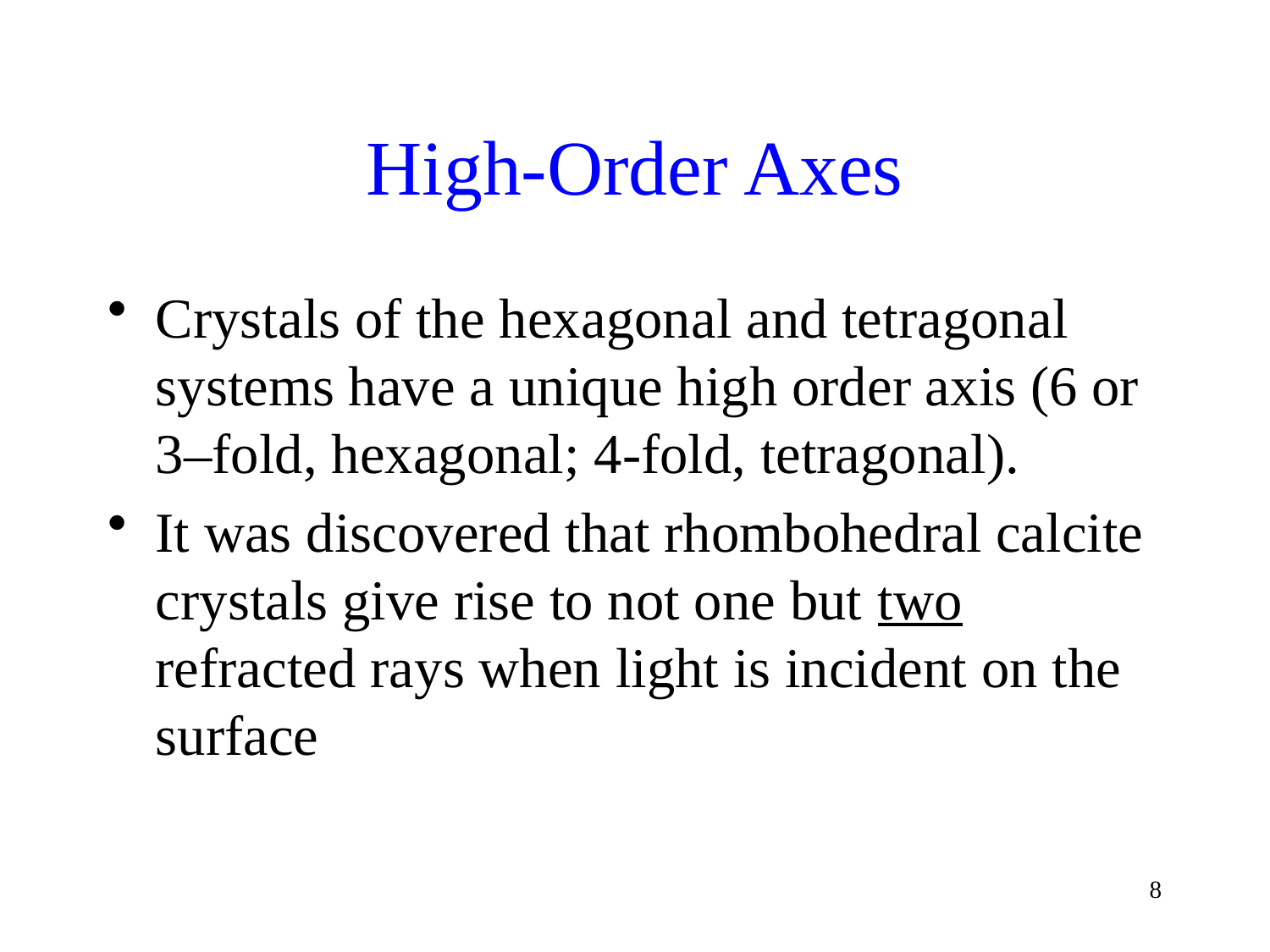

# High-Order Axes
Crystals of the hexagonal and tetragonal systems have a unique high order axis (6 or 3–fold, hexagonal; 4-fold, tetragonal).
It was discovered that rhombohedral calcite crystals give rise to not one but two refracted rays when light is incident on the surface
8